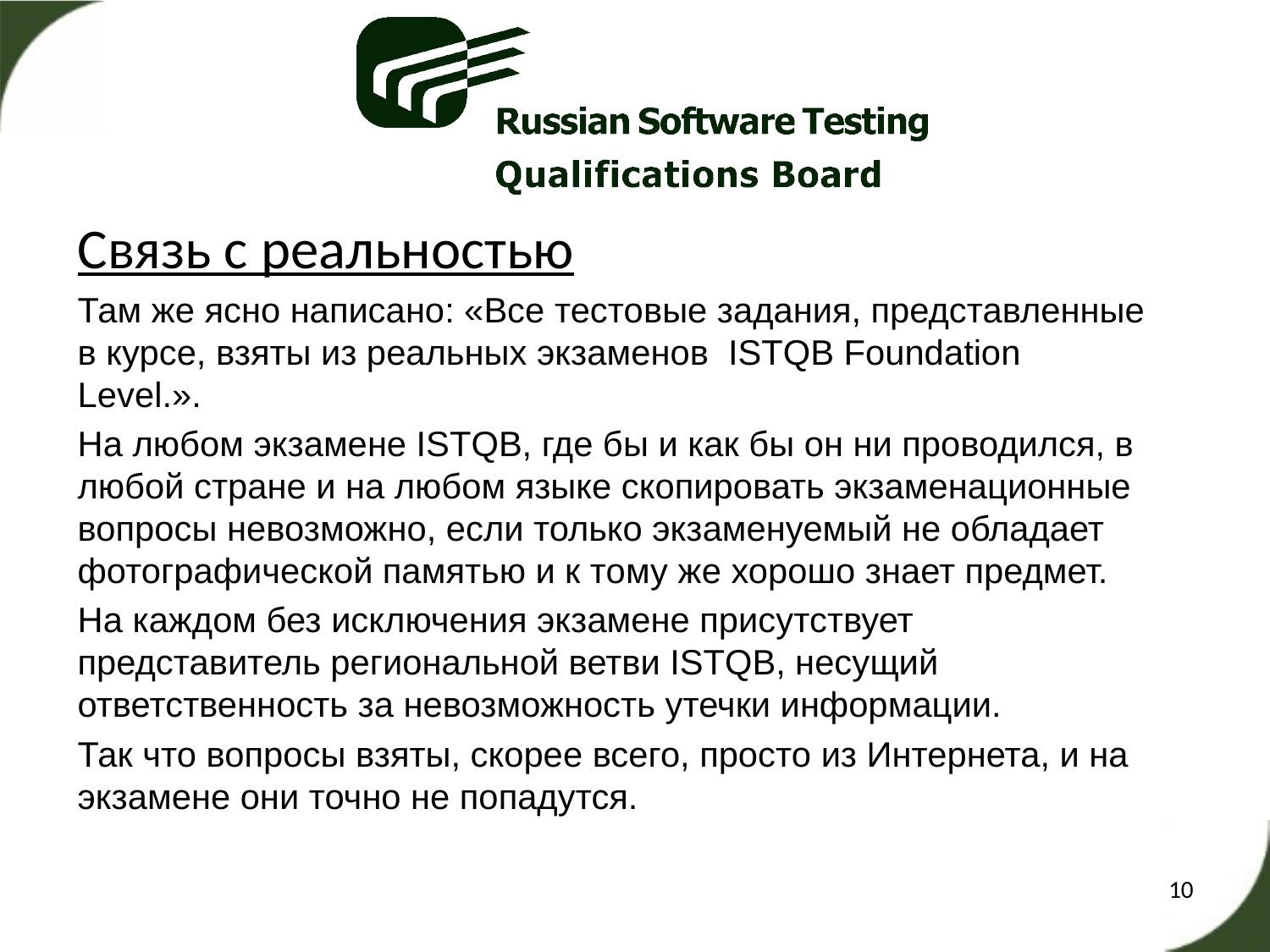

Связь с реальностью
Там же ясно написано: «Все тестовые задания, представленные в курсе, взяты из реальных экзаменов  ISTQB Foundation Level.».
На любом экзамене ISTQB, где бы и как бы он ни проводился, в любой стране и на любом языке скопировать экзаменационные вопросы невозможно, если только экзаменуемый не обладает фотографической памятью и к тому же хорошо знает предмет.
На каждом без исключения экзамене присутствует представитель региональной ветви ISTQB, несущий ответственность за невозможность утечки информации.
Так что вопросы взяты, скорее всего, просто из Интернета, и на экзамене они точно не попадутся.
10